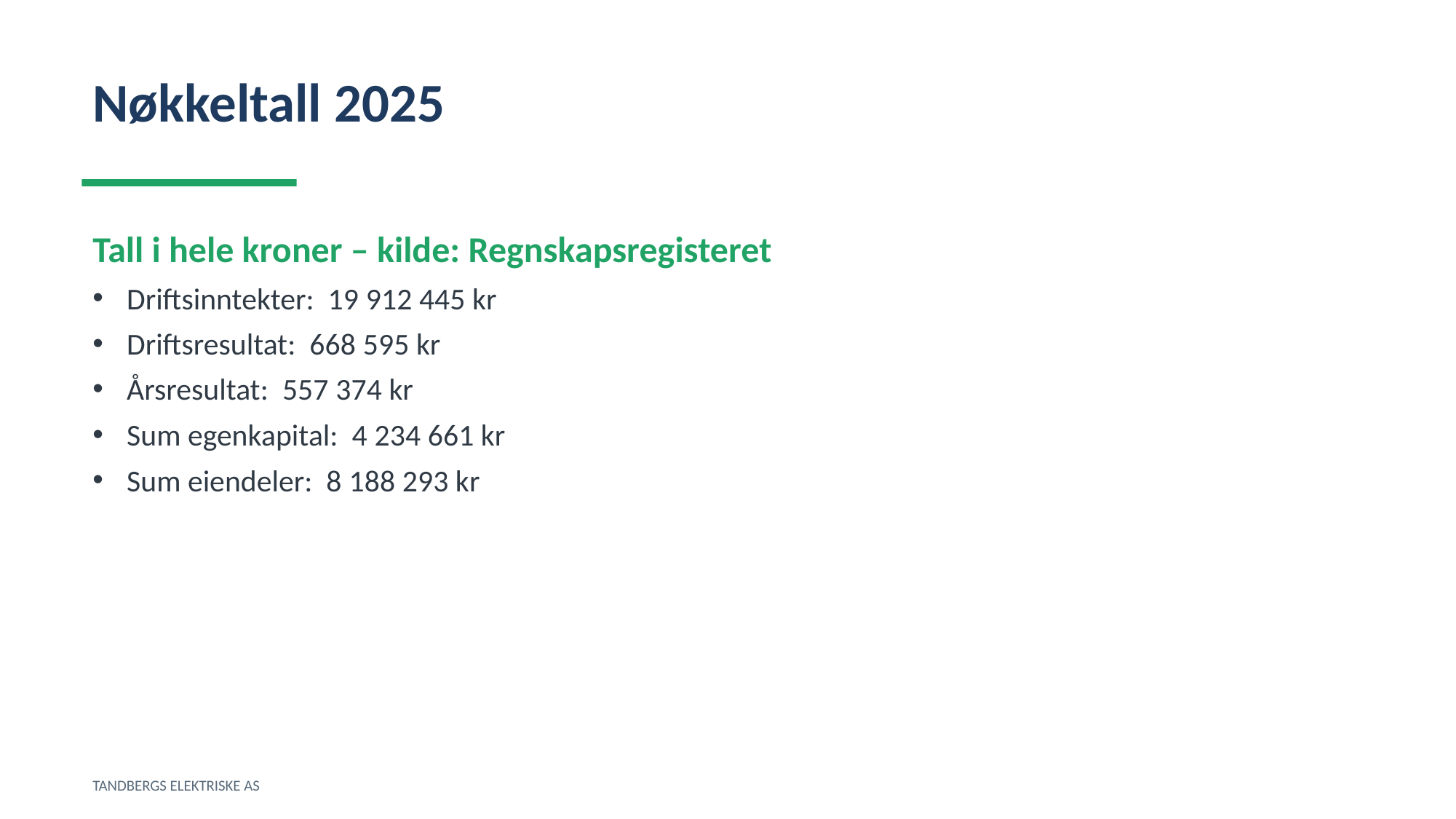

Nøkkeltall 2025

Tall i hele kroner – kilde: Regnskapsregisteret
Driftsinntekter:  19 912 445 kr
Driftsresultat:  668 595 kr
Årsresultat:  557 374 kr
Sum egenkapital:  4 234 661 kr
Sum eiendeler:  8 188 293 kr
TANDBERGS ELEKTRISKE AS